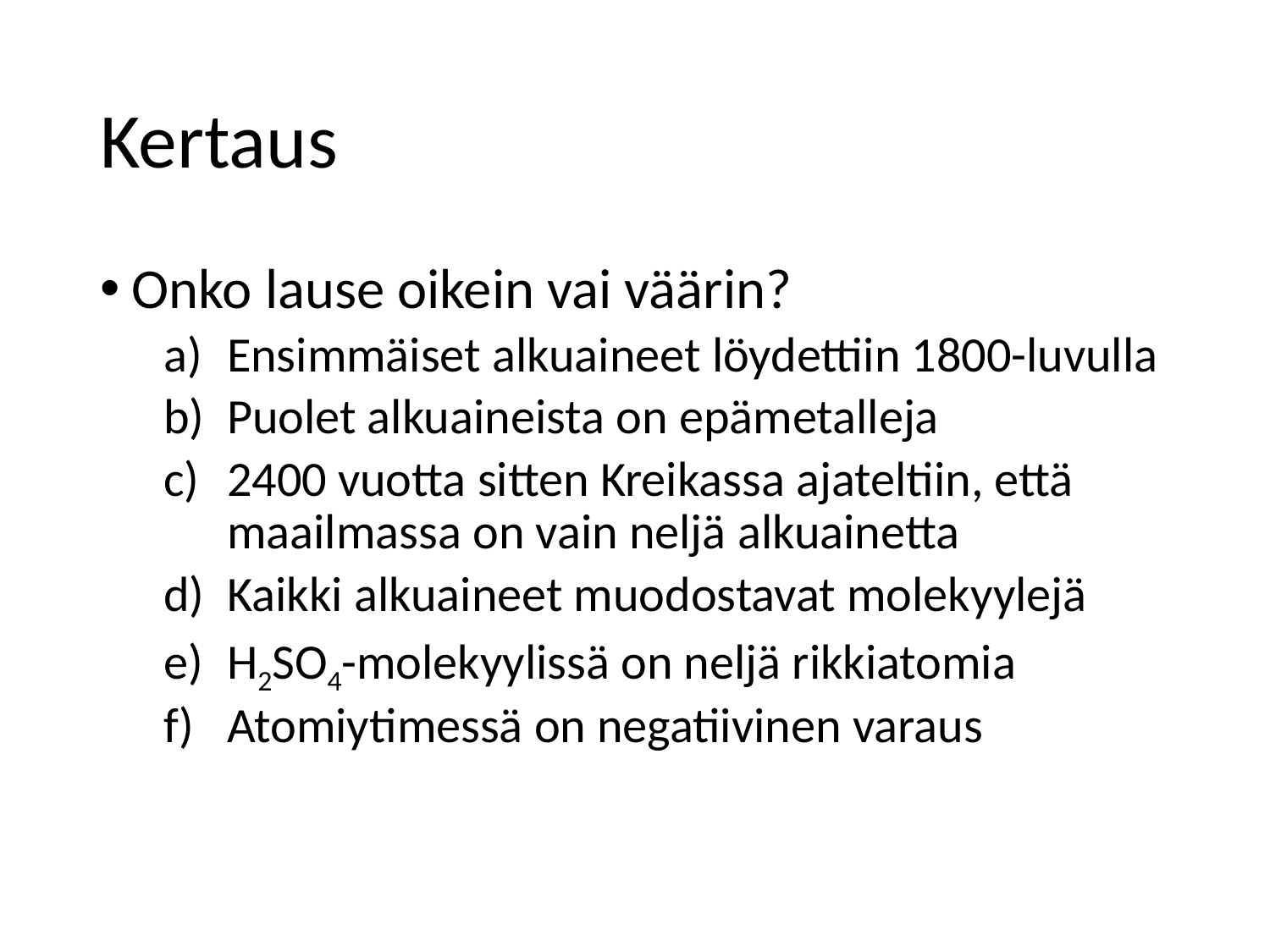

# Kertaus
Onko lause oikein vai väärin?
Ensimmäiset alkuaineet löydettiin 1800-luvulla
Puolet alkuaineista on epämetalleja
2400 vuotta sitten Kreikassa ajateltiin, että maailmassa on vain neljä alkuainetta
Kaikki alkuaineet muodostavat molekyylejä
H2SO4-molekyylissä on neljä rikkiatomia
Atomiytimessä on negatiivinen varaus